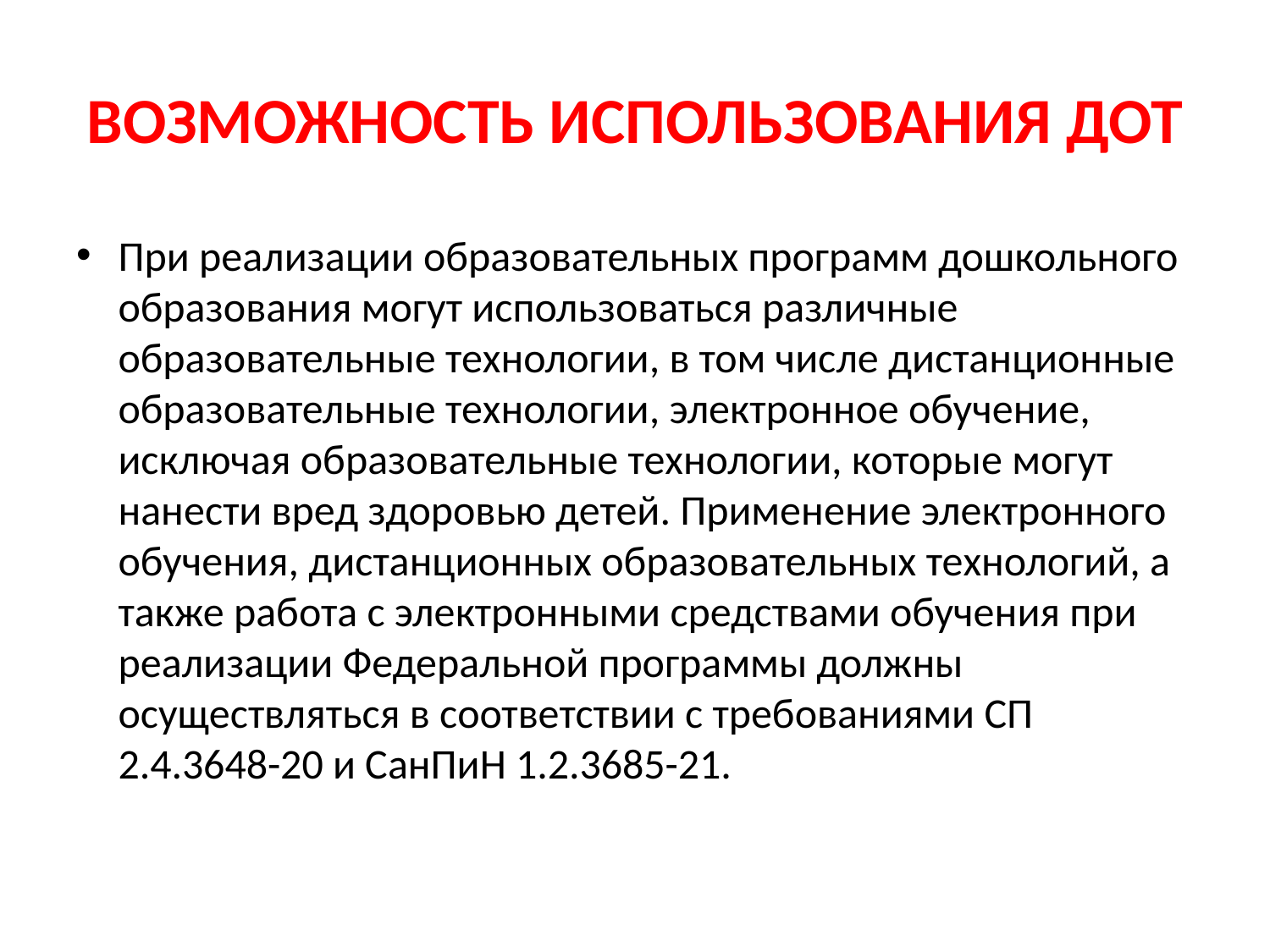

# ВОЗМОЖНОСТЬ ИСПОЛЬЗОВАНИЯ ДОТ
При реализации образовательных программ дошкольного образования могут использоваться различные образовательные технологии, в том числе дистанционные образовательные технологии, электронное обучение, исключая образовательные технологии, которые могут нанести вред здоровью детей. Применение электронного обучения, дистанционных образовательных технологий, а также работа с электронными средствами обучения при реализации Федеральной программы должны осуществляться в соответствии с требованиями СП 2.4.3648-20 и СанПиН 1.2.3685-21.